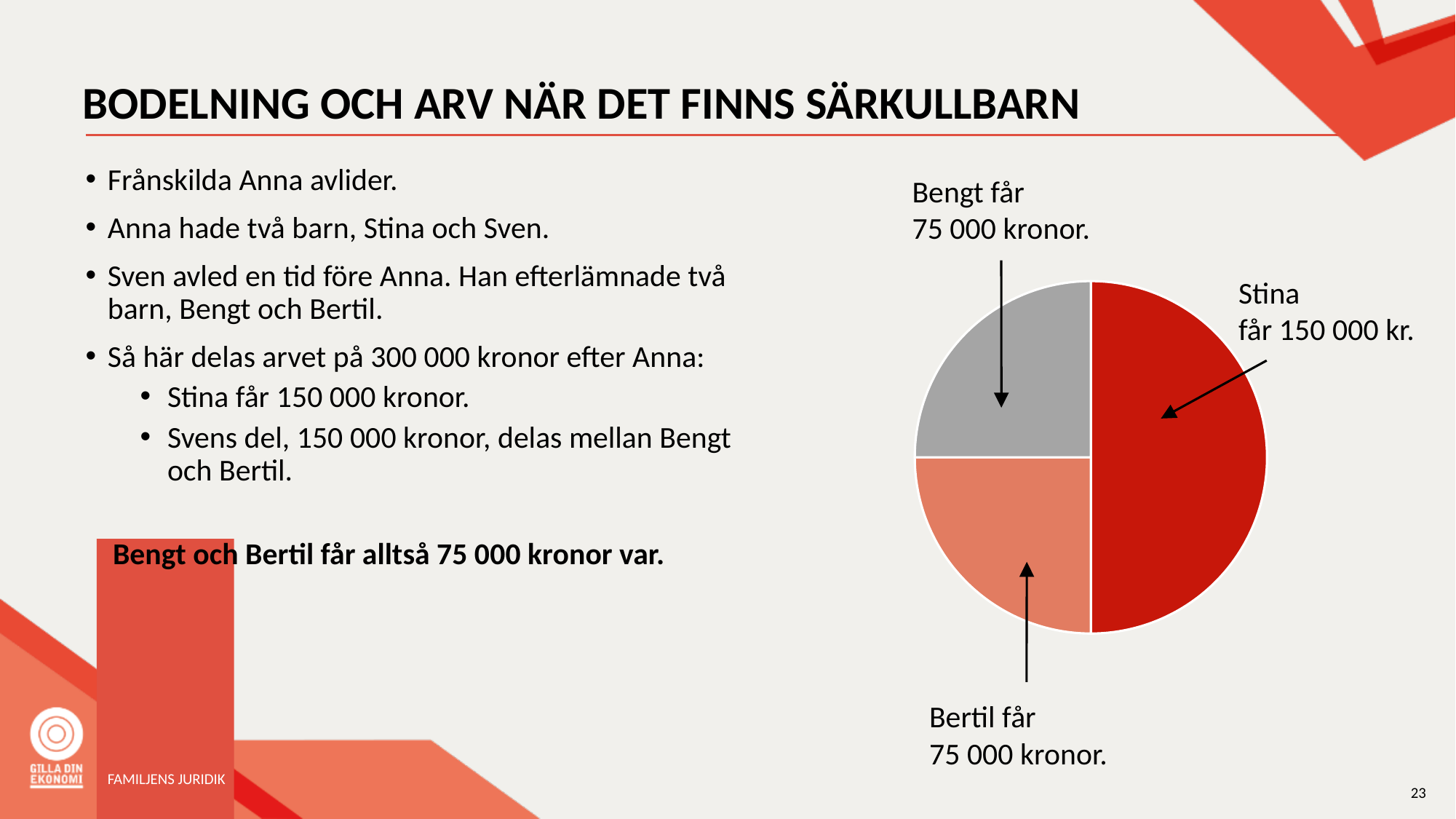

# BODELNING OCH ARV NÄR DET FINNS SÄRKULLBARN
Frånskilda Anna avlider.
Anna hade två barn, Stina och Sven.
Sven avled en tid före Anna. Han efterlämnade två barn, Bengt och Bertil.
Så här delas arvet på 300 000 kronor efter Anna:
Stina får 150 000 kronor.
Svens del, 150 000 kronor, delas mellan Bengt och Bertil.
Bengt får
75 000 kronor.

Stina
får 150 000 kr.

### Chart

| Category | Försäljning |
|---|---|
| Stinas bodelningslott | 5.0 |
| Särkullbarnens arv | 2.5 |
| Kvarlåtenskap efter Anders | 2.5 |
Bengt och Bertil får alltså 75 000 kronor var.

Bertil får
75 000 kronor.
FAMILJENS JURIDIK